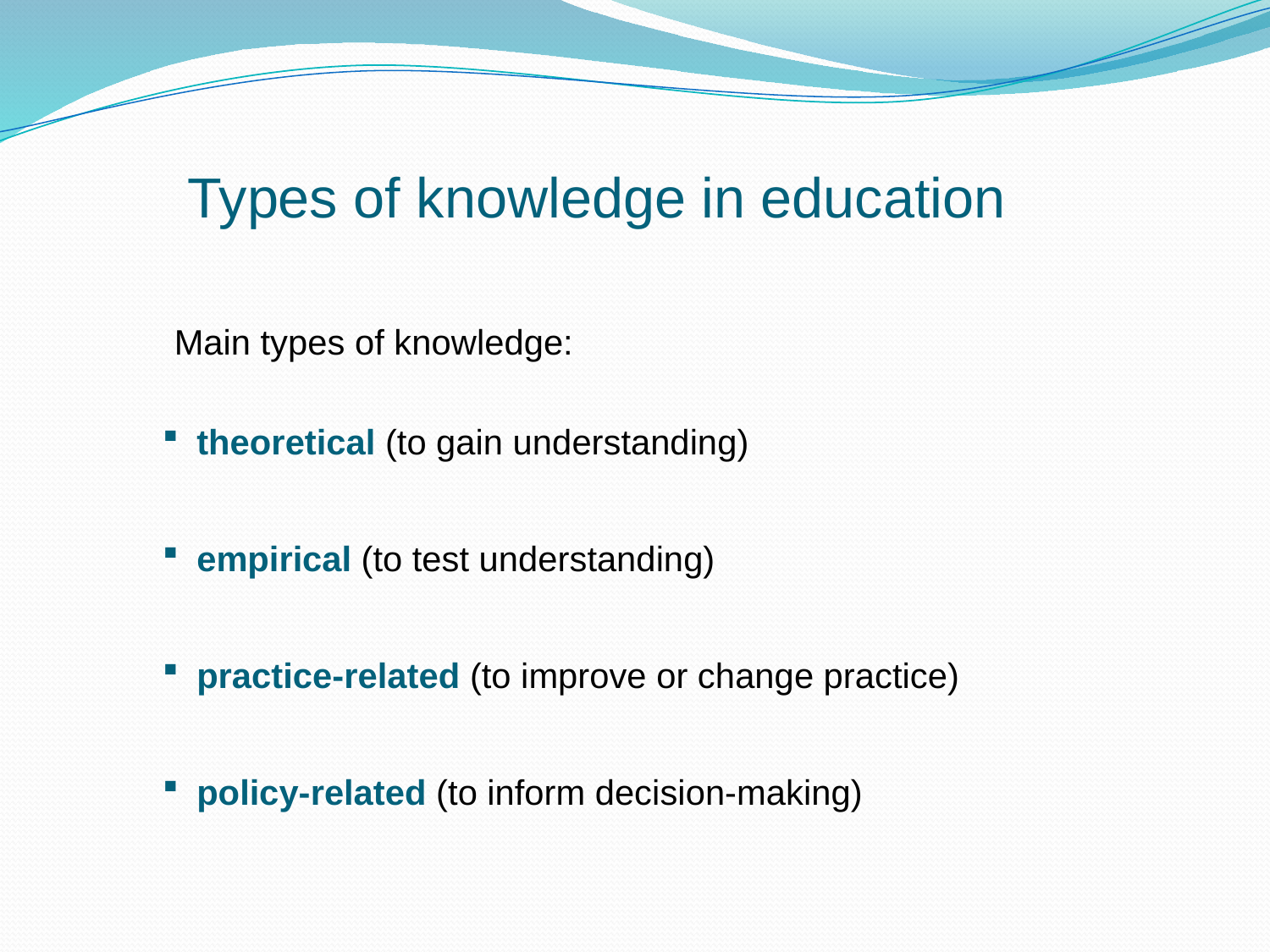

# Types of knowledge in education
 Main types of knowledge:

theoretical (to gain understanding)

empirical (to test understanding)

practice-related (to improve or change practice)

policy-related (to inform decision-making)